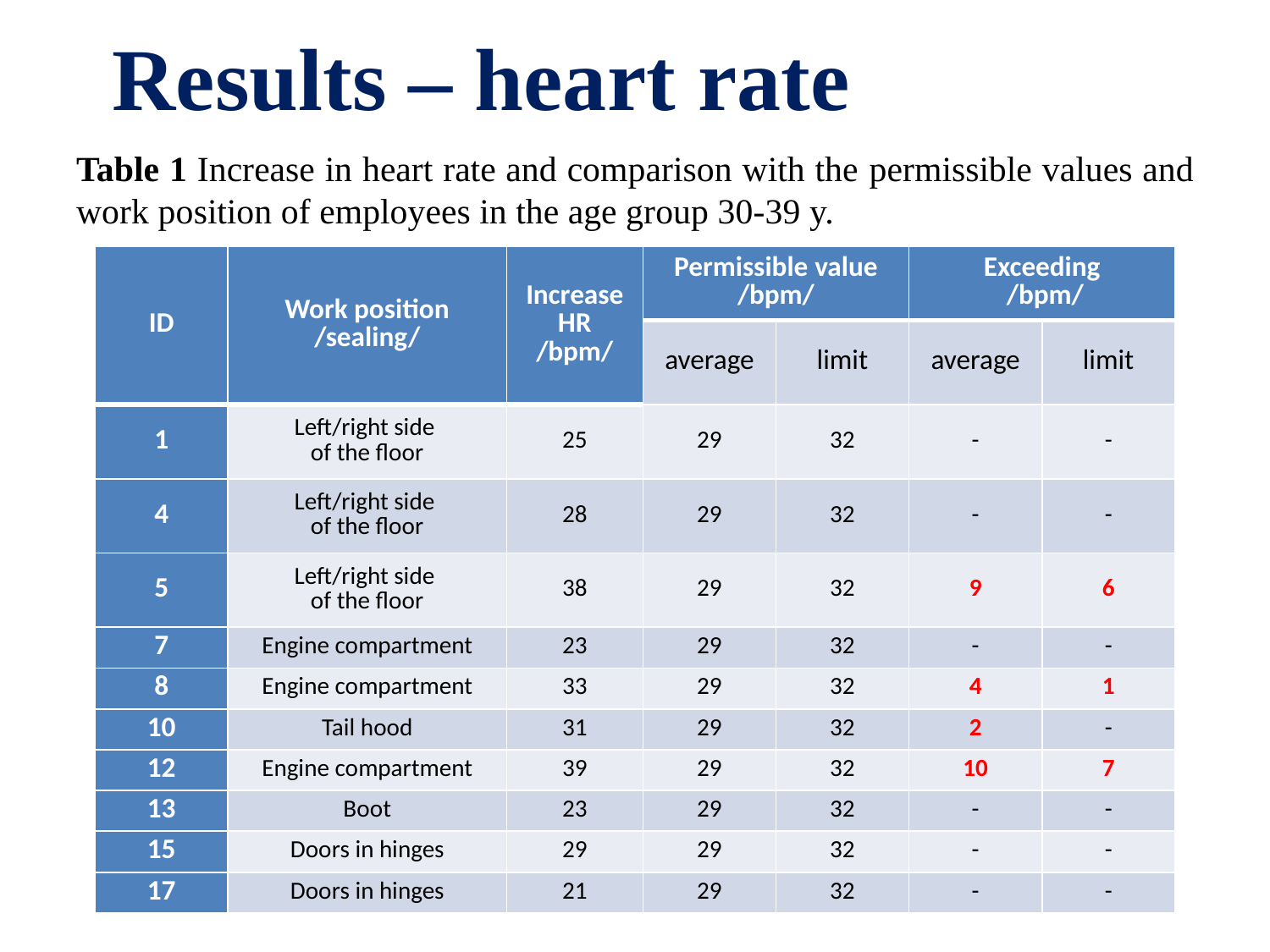

Results – heart rate
Table 1 Increase in heart rate and comparison with the permissible values ​​and work position of employees in the age group 30-39 y.

| ID | Work position /sealing/ | Increase HR /bpm/ | Permissible value /bpm/ |  | Exceeding /bpm/ |  |
| --- | --- | --- | --- | --- | --- | --- |
|  |  |  | average | limit | average | limit |
| 1 | Left/right side of the floor | 25 | 29 | 32 | - | - |
| 4 | Left/right side of the floor | 28 | 29 | 32 | - | - |
| 5 | Left/right side of the floor | 38 | 29 | 32 | 9 | 6 |
| 7 | Engine compartment | 23 | 29 | 32 | - | - |
| 8 | Engine compartment | 33 | 29 | 32 | 4 | 1 |
| 10 | Tail hood | 31 | 29 | 32 | 2 | - |
| 12 | Engine compartment | 39 | 29 | 32 | 10 | 7 |
| 13 | Boot | 23 | 29 | 32 | - | - |
| 15 | Doors in hinges | 29 | 29 | 32 | - | - |
| 17 | Doors in hinges | 21 | 29 | 32 | - | - |